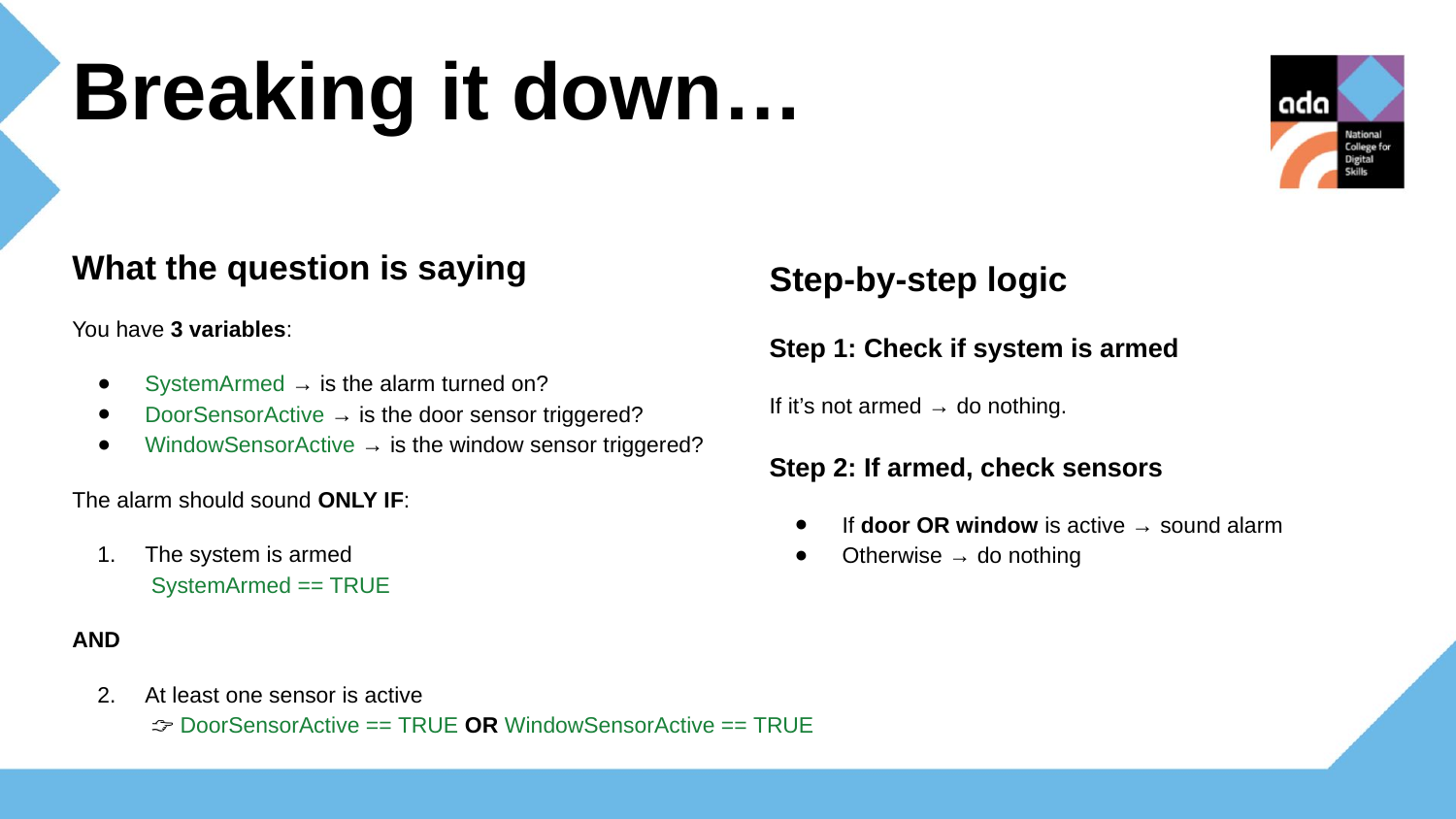

Breaking it down…
What the question is saying
You have 3 variables:
SystemArmed → is the alarm turned on?
DoorSensorActive → is the door sensor triggered?
WindowSensorActive → is the window sensor triggered?
The alarm should sound ONLY IF:
The system is armed
 SystemArmed == TRUE
AND
At least one sensor is active
 👉 DoorSensorActive == TRUE OR WindowSensorActive == TRUE
Step-by-step logic
Step 1: Check if system is armed
If it’s not armed → do nothing.
Step 2: If armed, check sensors
If door OR window is active → sound alarm
Otherwise → do nothing